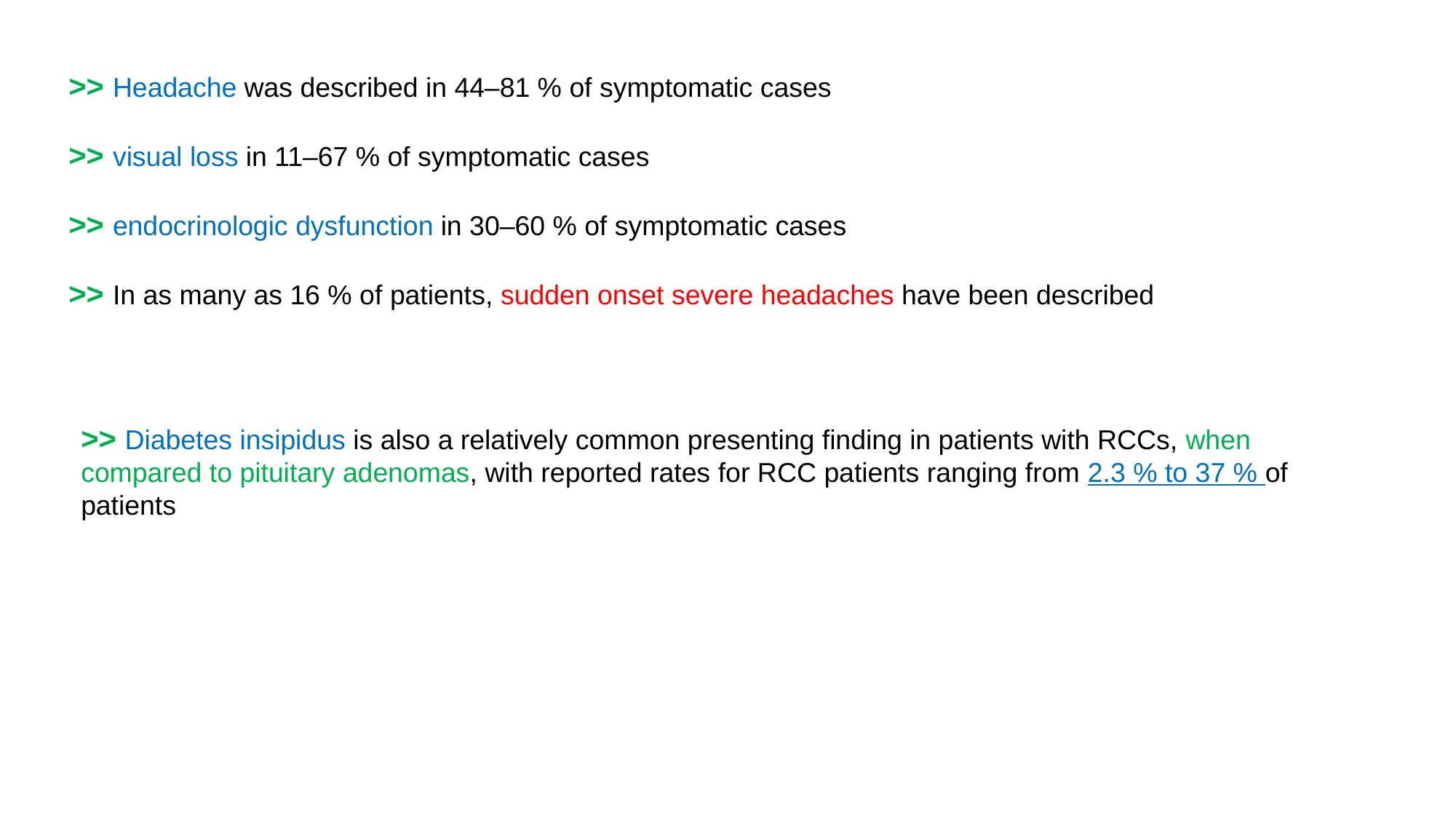

>> Headache was described in 44–81 % of symptomatic cases

>> visual loss in 11–67 % of symptomatic cases

>> endocrinologic dysfunction in 30–60 % of symptomatic cases

>> In as many as 16 % of patients, sudden onset severe headaches have been described
>> Diabetes insipidus is also a relatively common presenting finding in patients with RCCs, when compared to pituitary adenomas, with reported rates for RCC patients ranging from 2.3 % to 37 % of patients